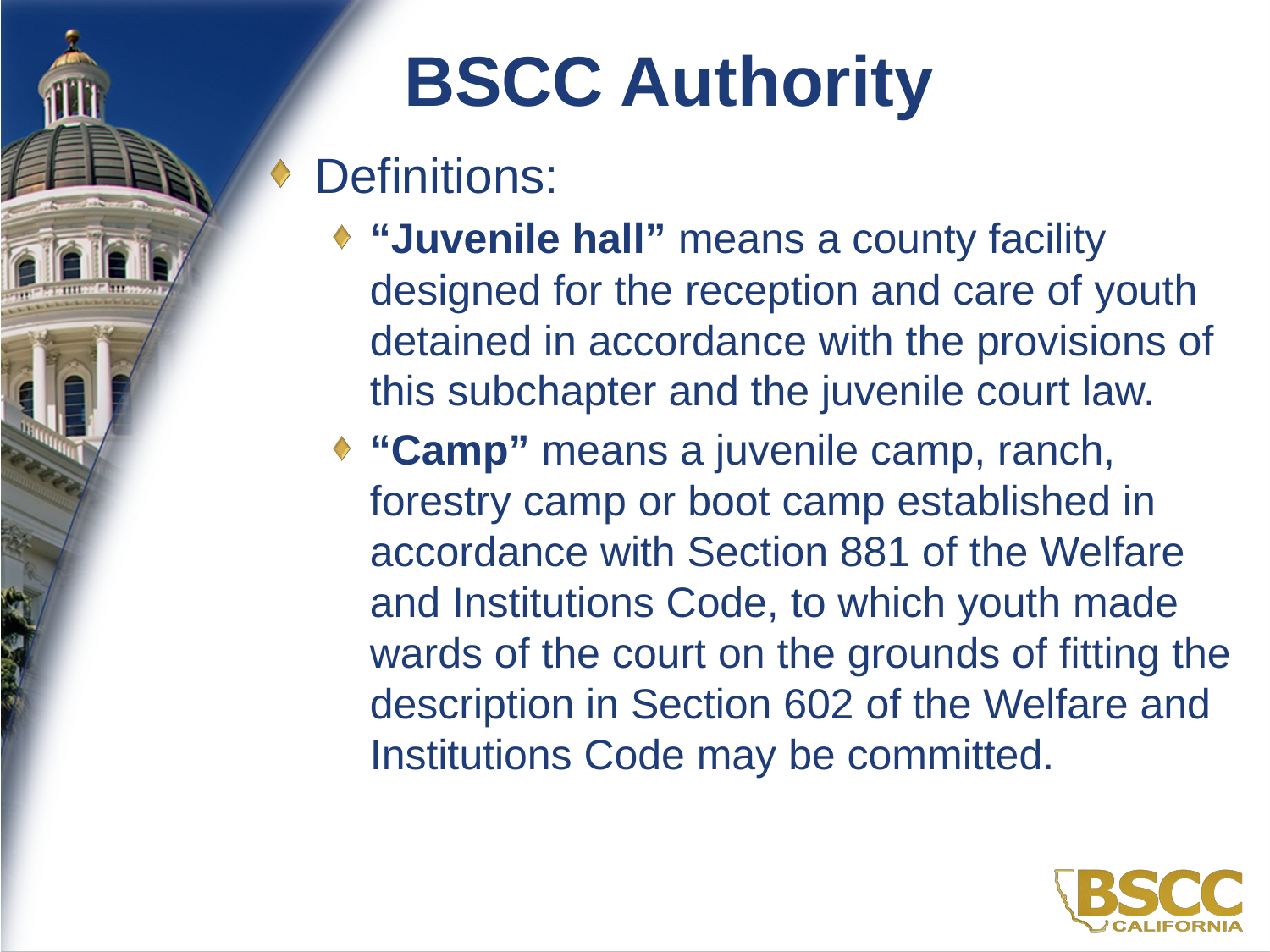

# BSCC Authority
Definitions:
“Juvenile hall” means a county facility designed for the reception and care of youth detained in accordance with the provisions of this subchapter and the juvenile court law.
“Camp” means a juvenile camp, ranch, forestry camp or boot camp established in accordance with Section 881 of the Welfare and Institutions Code, to which youth made wards of the court on the grounds of fitting the description in Section 602 of the Welfare and Institutions Code may be committed.